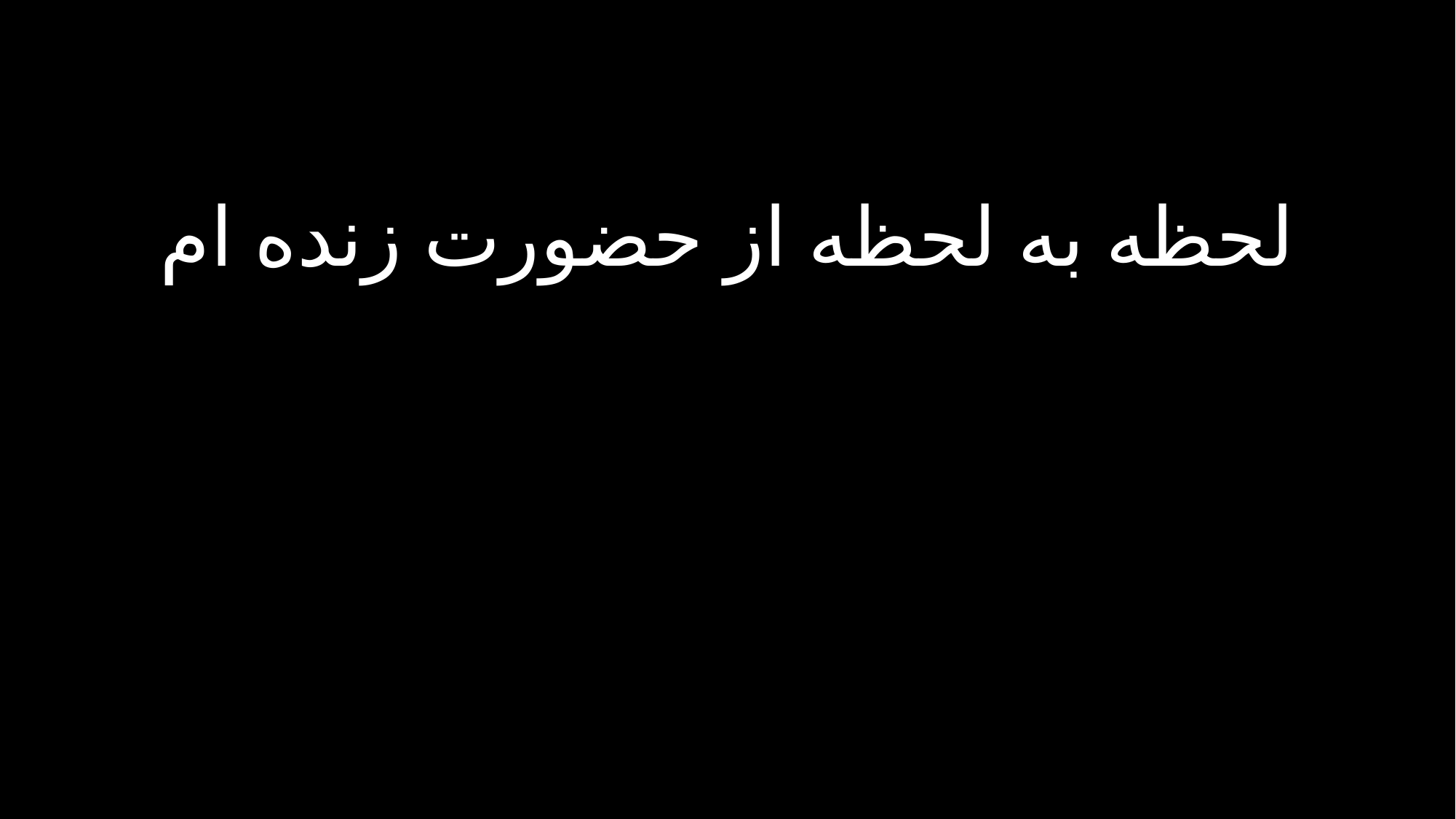

لحظه به لحظه از حضورت زنده ام